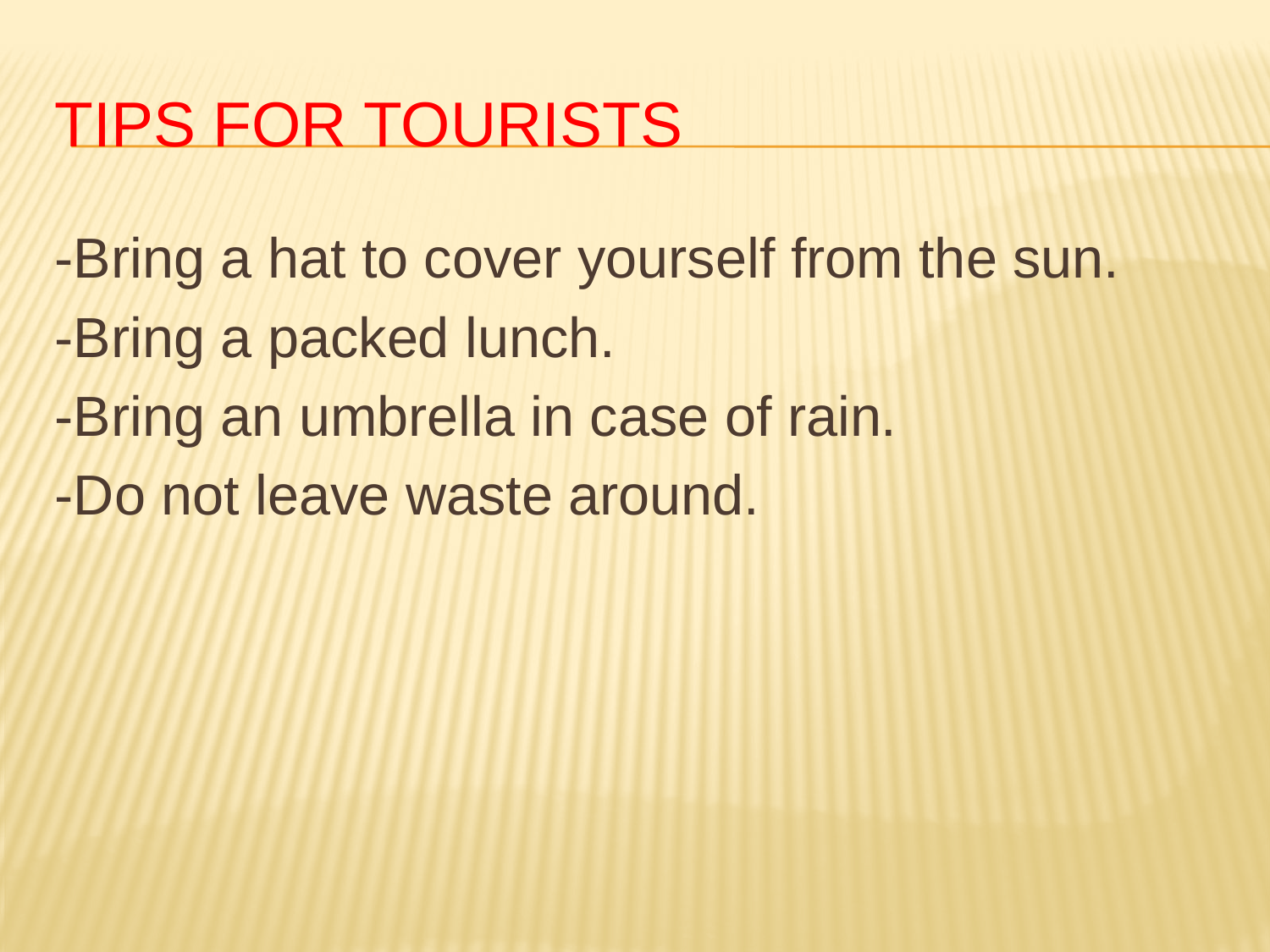

# tips for tourists
-Bring a hat to cover yourself from the sun.
-Bring a packed lunch.
-Bring an umbrella in case of rain.
-Do not leave waste around.